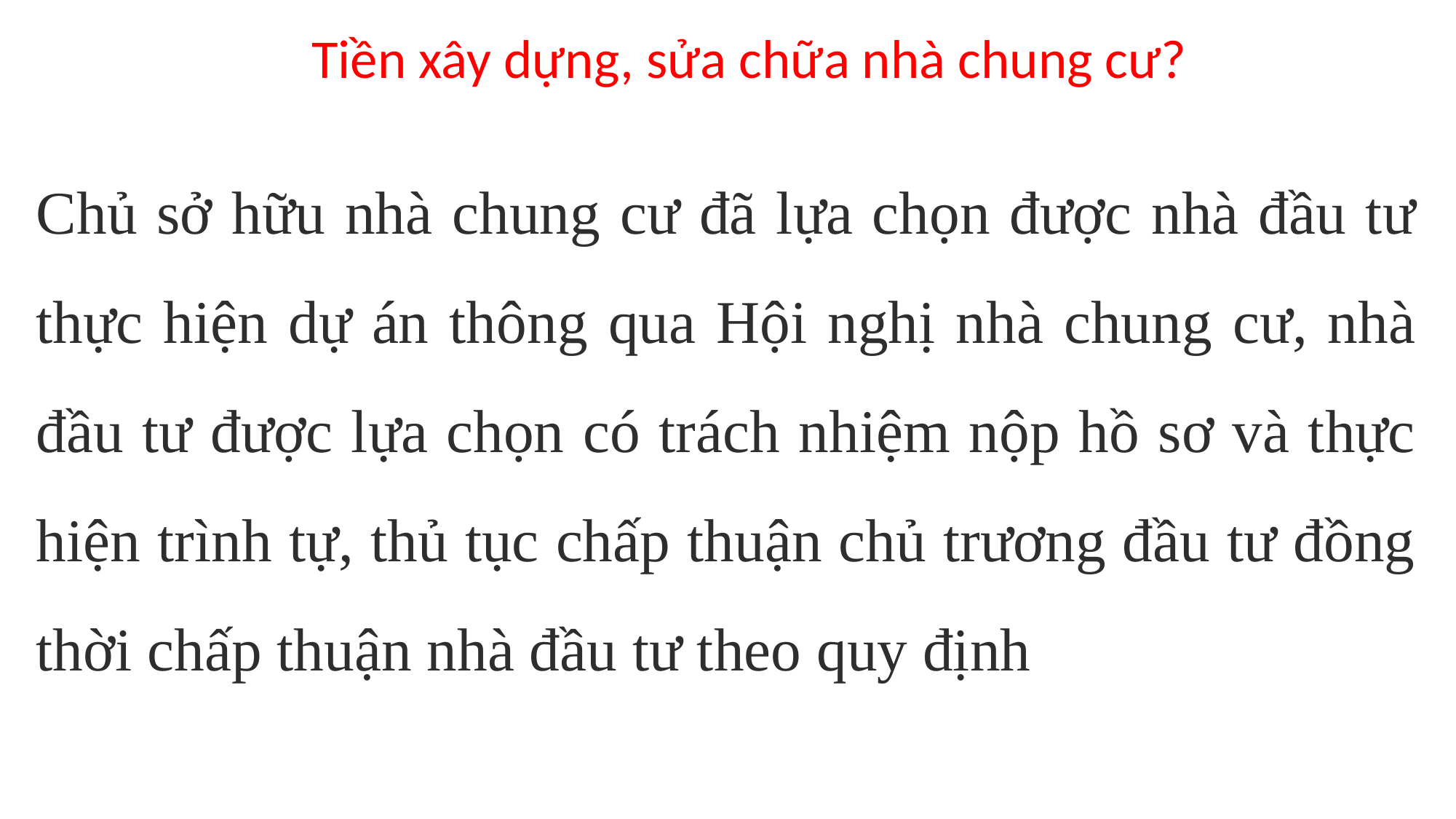

Tiền xây dựng, sửa chữa nhà chung cư?
Chủ sở hữu nhà chung cư đã lựa chọn được nhà đầu tư thực hiện dự án thông qua Hội nghị nhà chung cư, nhà đầu tư được lựa chọn có trách nhiệm nộp hồ sơ và thực hiện trình tự, thủ tục chấp thuận chủ trương đầu tư đồng thời chấp thuận nhà đầu tư theo quy định